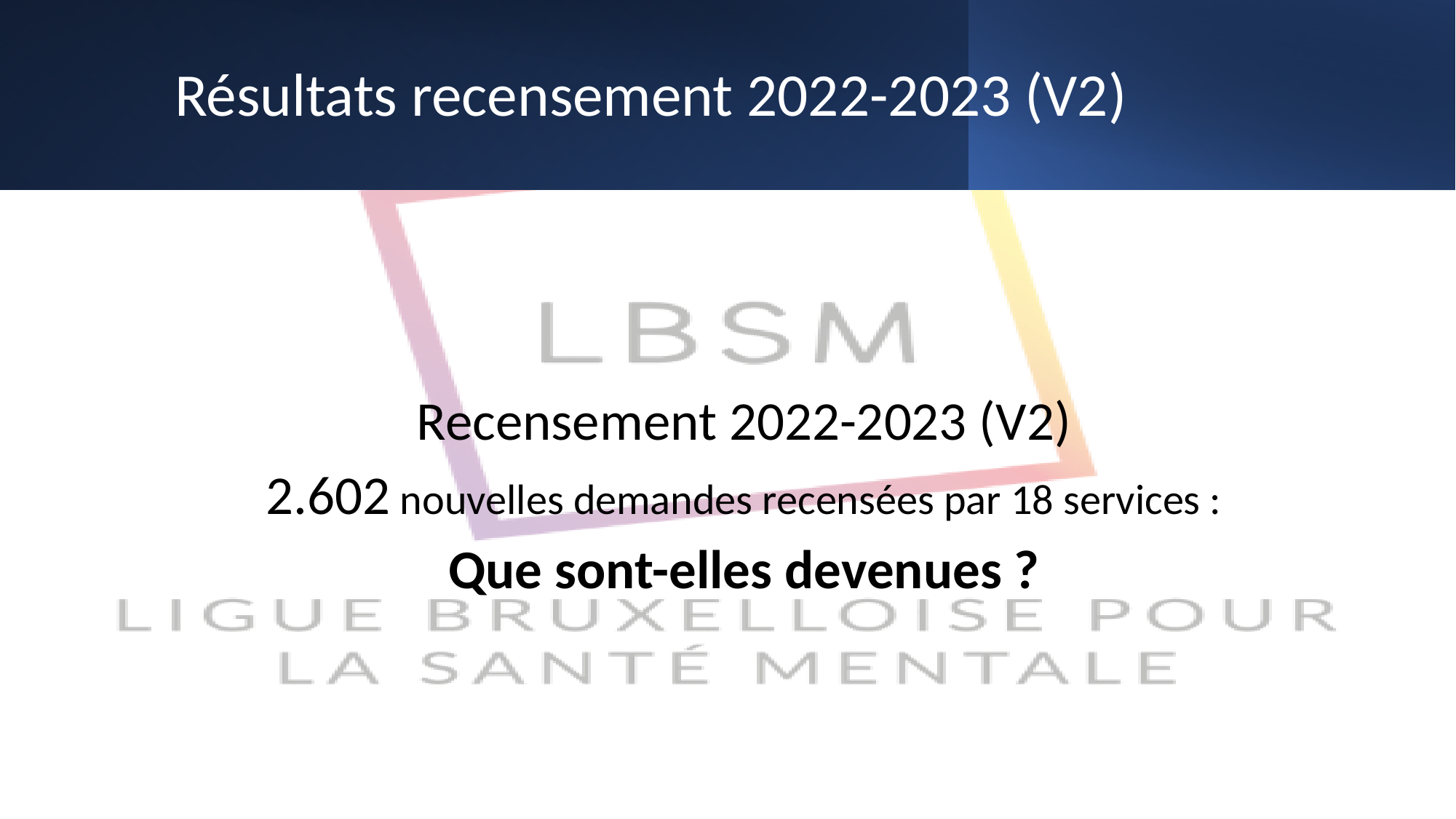

# Résultats recensement 2022-2023 (V2)
Recensement 2022-2023 (V2)
2.602 nouvelles demandes recensées par 18 services :
Que sont-elles devenues ?